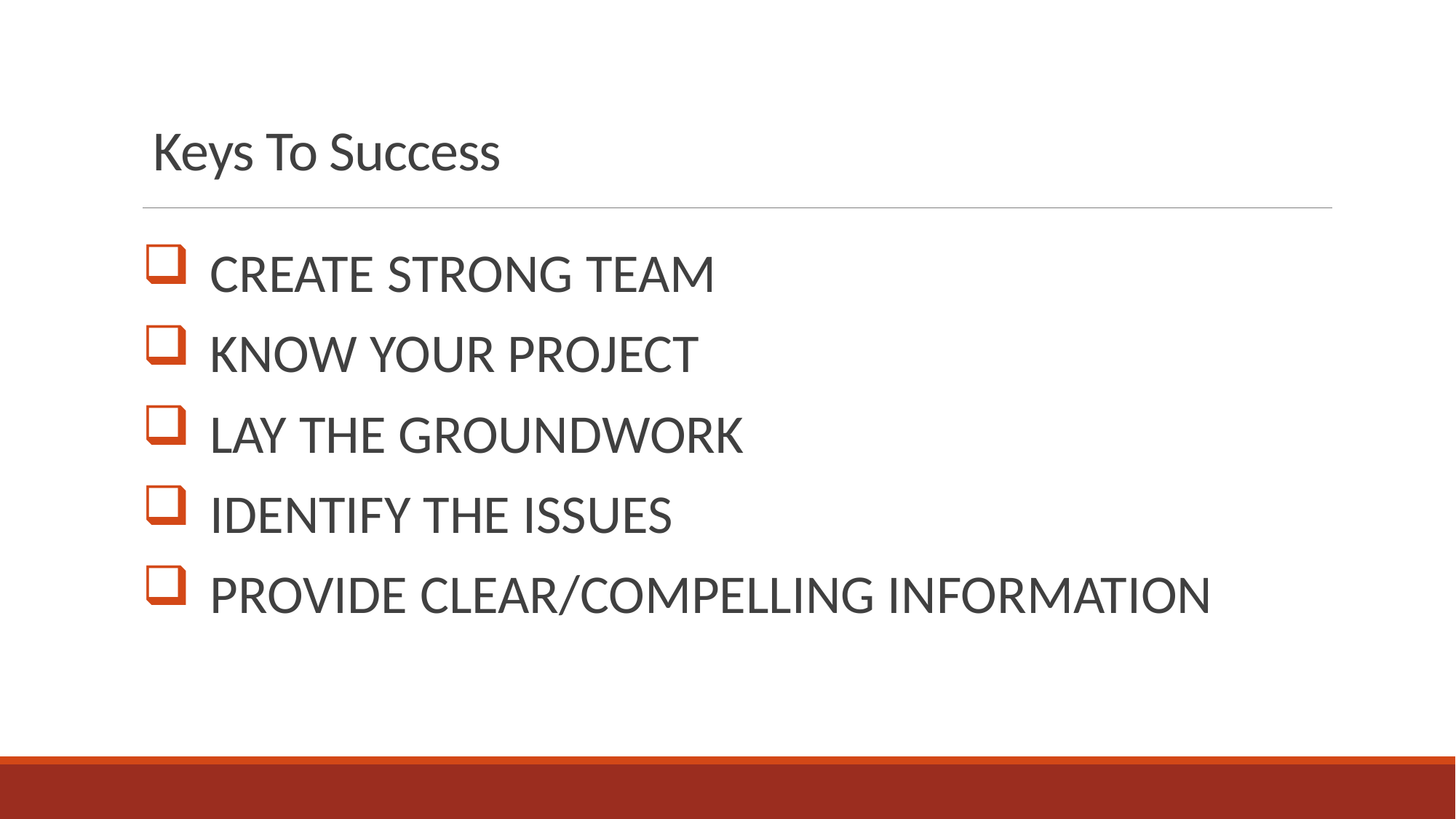

# Keys To Success
CREATE STRONG TEAM
KNOW YOUR PROJECT
LAY THE GROUNDWORK
IDENTIFY THE ISSUES
PROVIDE CLEAR/COMPELLING INFORMATION